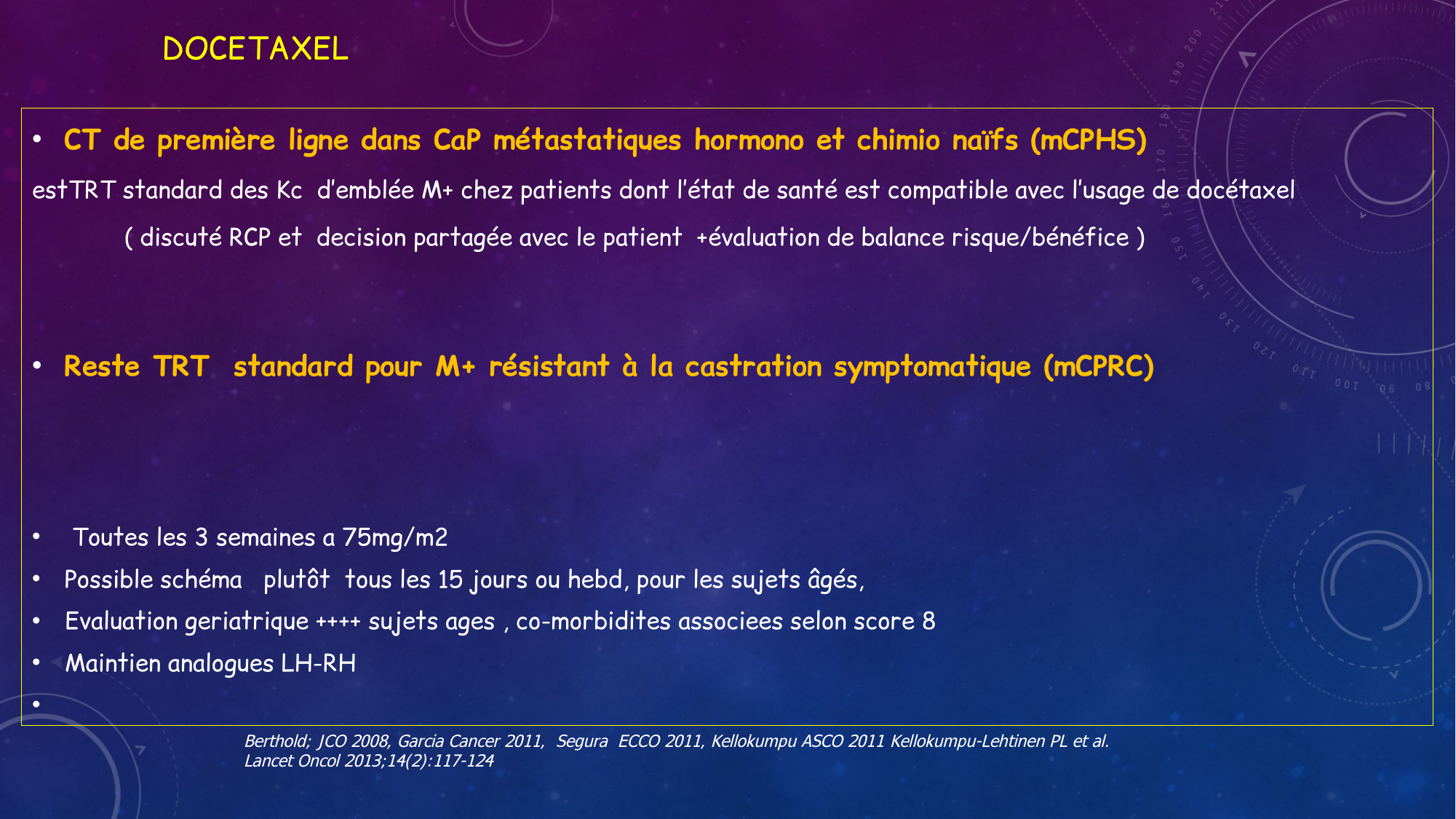

# Docetaxel
CT de première ligne dans CaP métastatiques hormono et chimio naïfs (mCPHS)
estTRT standard des Kc  d’emblée M+ chez patients dont l’état de santé est compatible avec l’usage de docétaxel
             ( discuté RCP et  decision partagée avec le patient  +évaluation de balance risque/bénéfice )

Reste TRT  standard pour M+ résistant à la castration symptomatique (mCPRC)

 Toutes les 3 semaines a 75mg/m2
Possible schéma   plutôt  tous les 15 jours ou hebd, pour les sujets âgés,
Evaluation geriatrique ++++ sujets ages , co-morbidites associees selon score 8
Maintien analogues LH-RH

Berthold; JCO 2008, Garcia Cancer 2011,  Segura  ECCO 2011, Kellokumpu ASCO 2011 Kellokumpu-Lehtinen PL et al. Lancet Oncol 2013;14(2):117-124